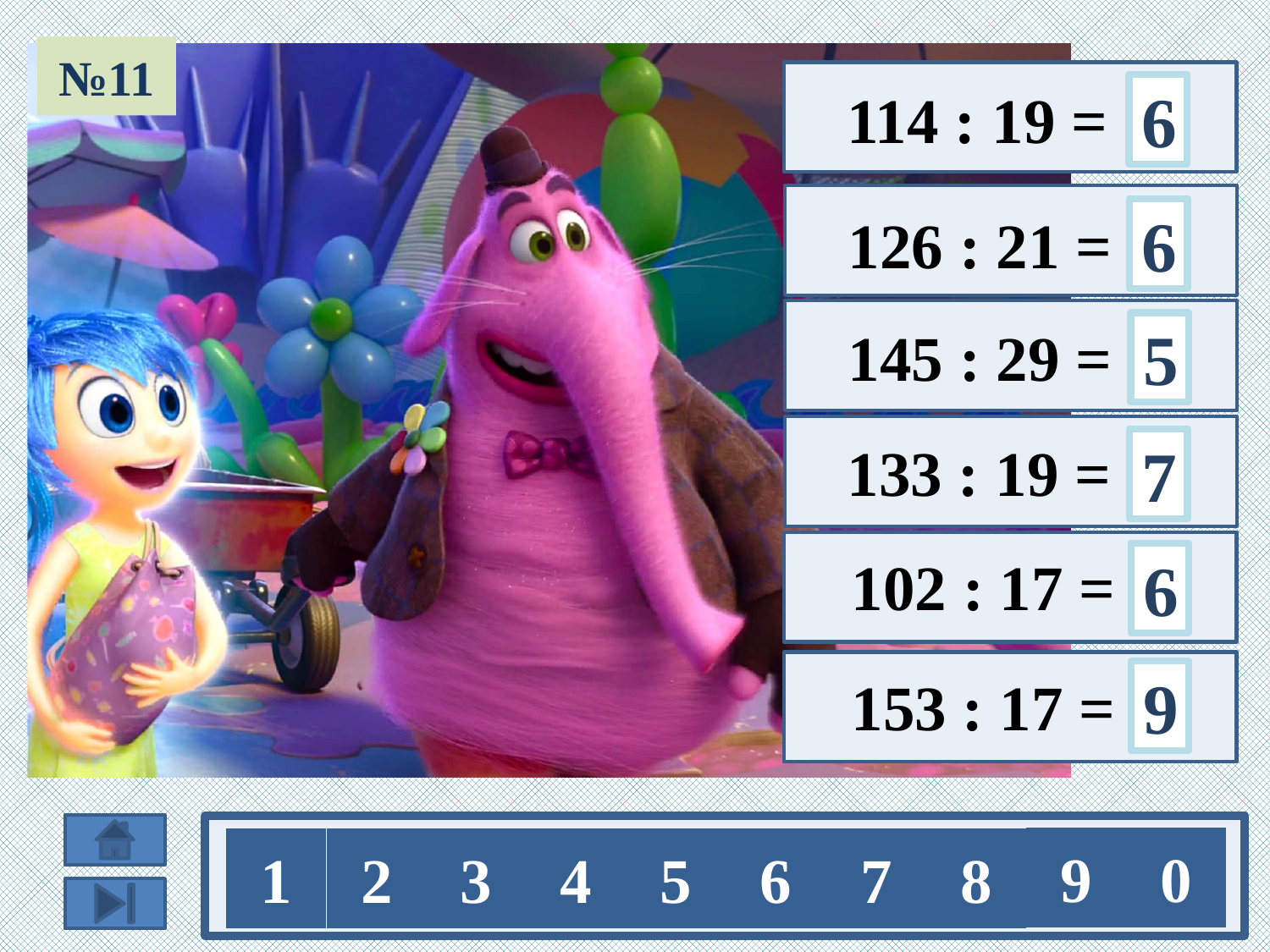

№11
 114 : 19 =
6
 126 : 21 =
6
 145 : 29 =
5
 133 : 19 =
7
 102 : 17 =
6
9
 153 : 17 =

9
0
1
2
3
4
5
6
7
8